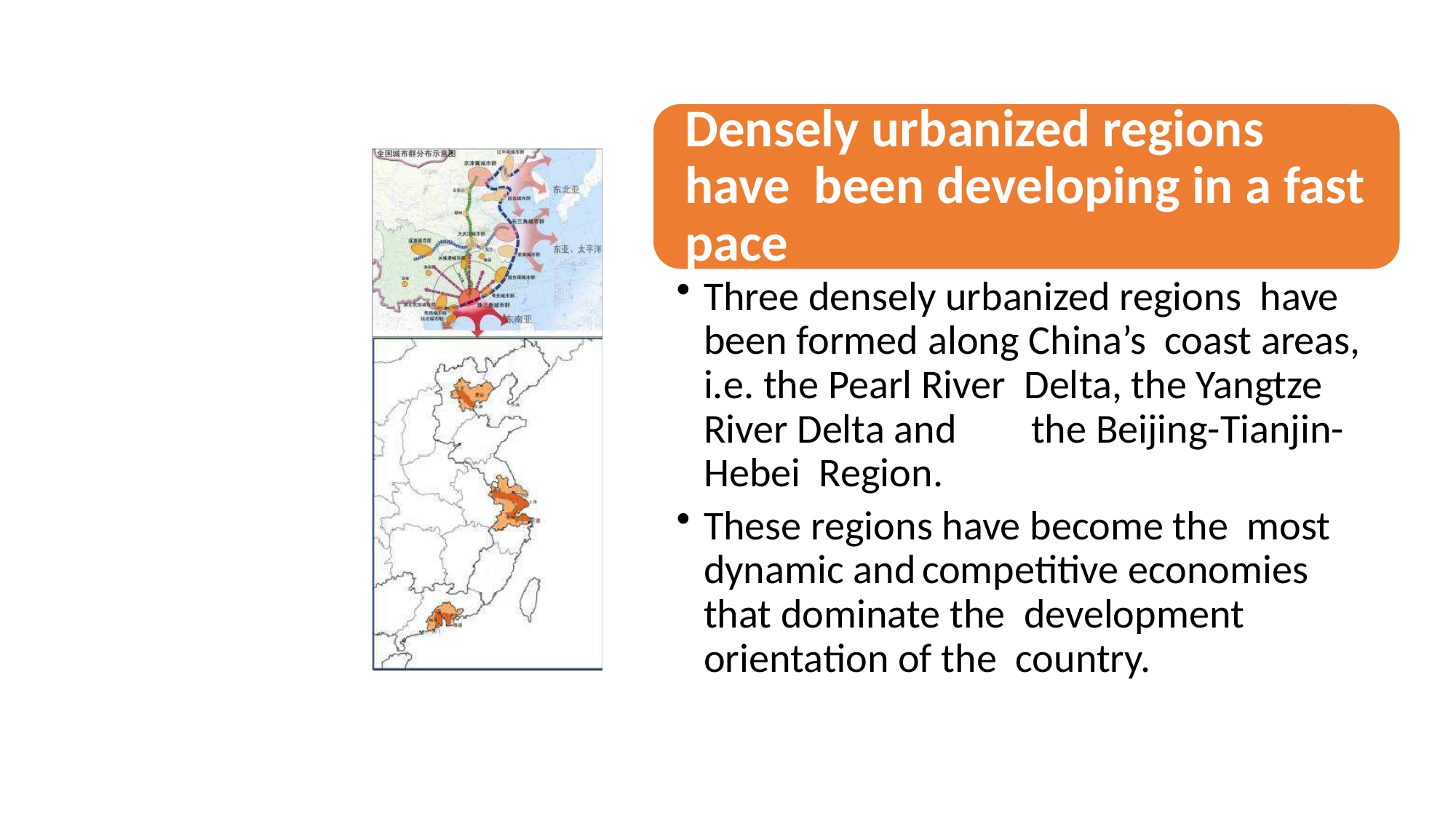

Densely urbanized regions have  been developing in a fast pace
Three densely urbanized regions  have been formed along China’s  coast areas, i.e. the Pearl River  Delta, the Yangtze River Delta and	the Beijing-Tianjin-Hebei  Region.
These regions have become the  most dynamic and	competitive economies that dominate the  development orientation of the  country.
# The new urban system in  China